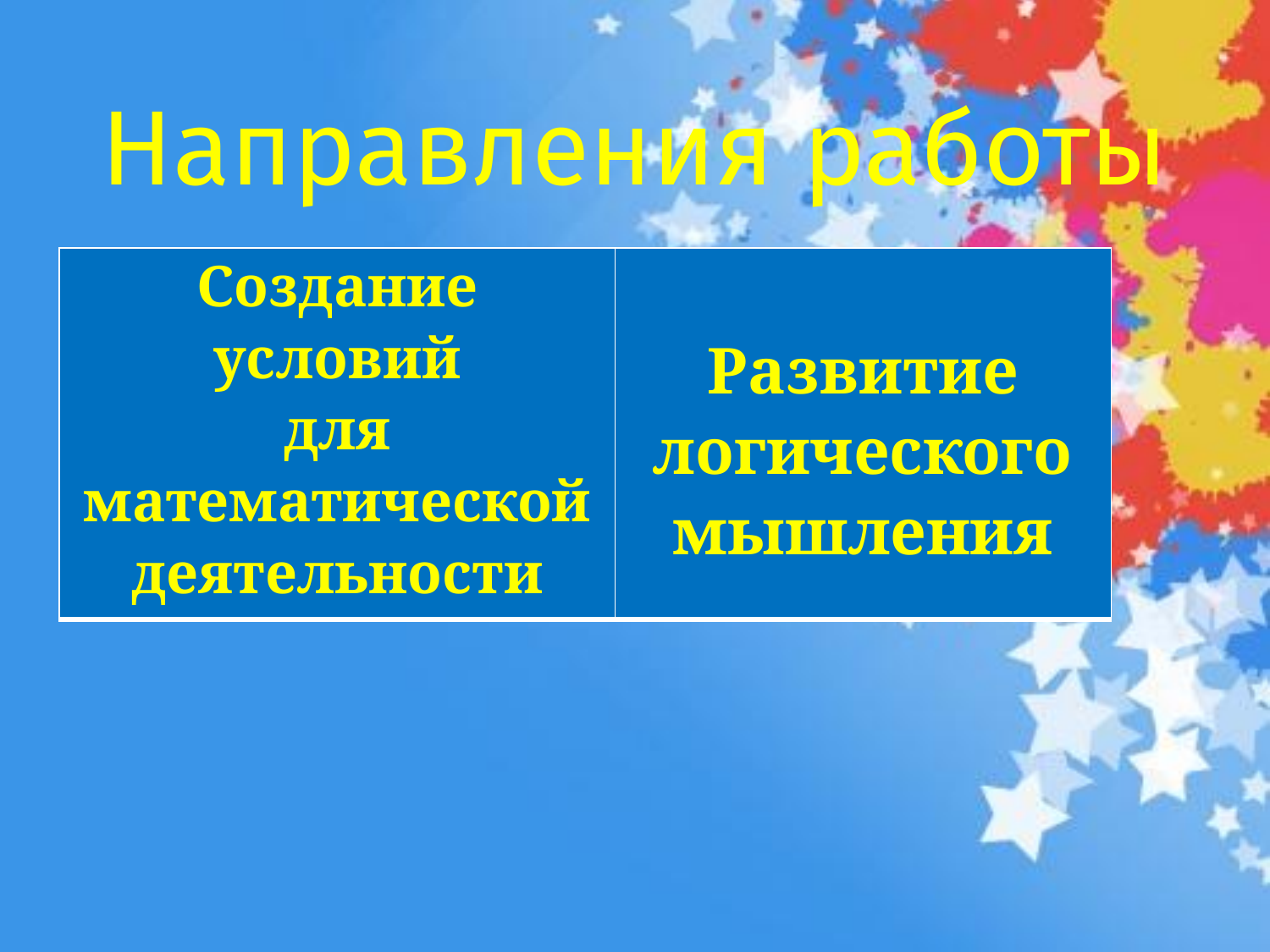

# Направления работы
| Создание условий для математической деятельности | Развитие логического мышления |
| --- | --- |